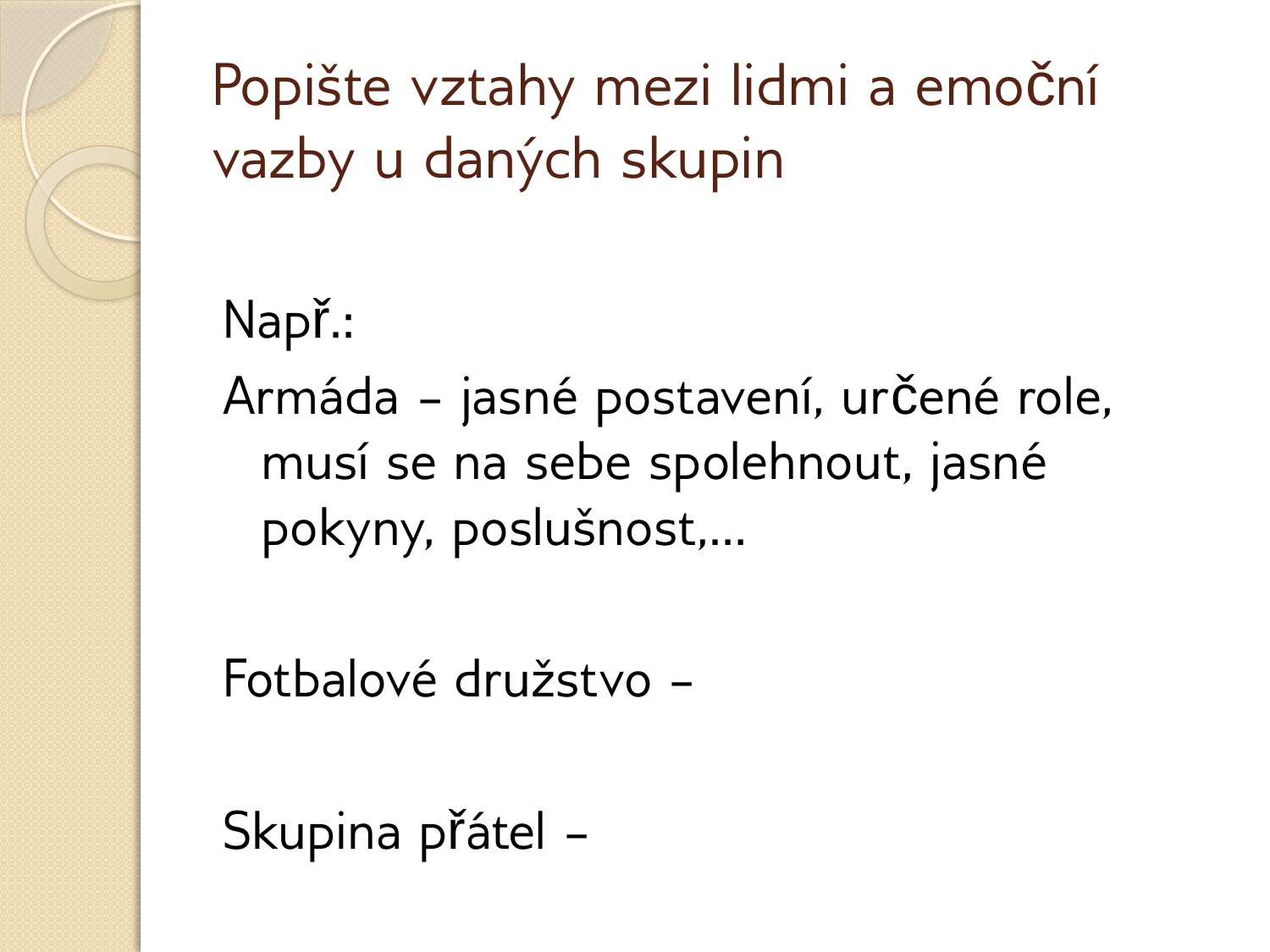

# Popište vztahy mezi lidmi a emoční vazby u daných skupin

Např.:
Armáda – jasné postavení, určené role, musí se na sebe spolehnout, jasné pokyny, poslušnost,…

Fotbalové družstvo –

Skupina přátel –